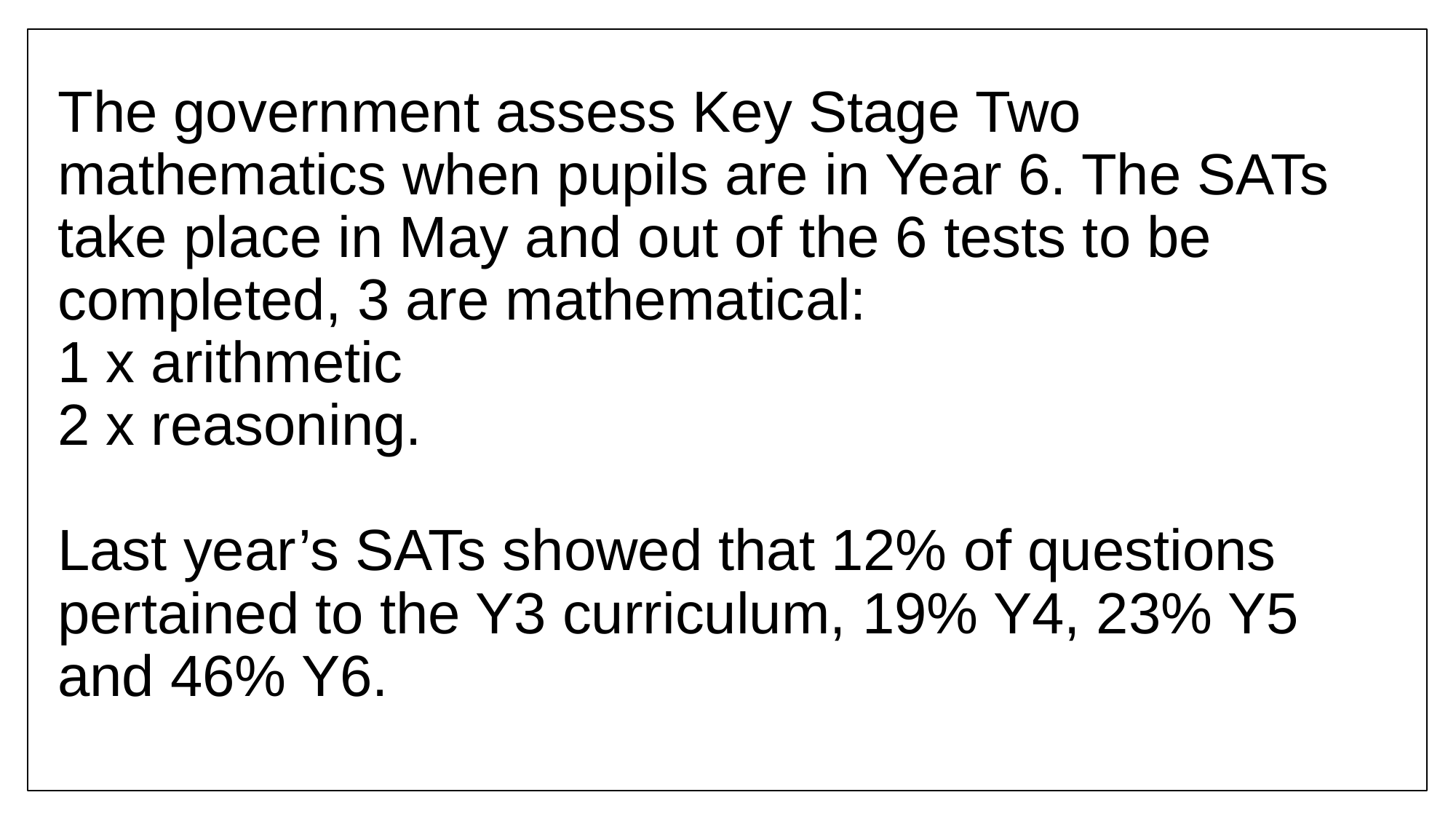

# The government assess Key Stage Two mathematics when pupils are in Year 6. The SATs take place in May and out of the 6 tests to be completed, 3 are mathematical: 1 x arithmetic 2 x reasoning. Last year’s SATs showed that 12% of questions pertained to the Y3 curriculum, 19% Y4, 23% Y5 and 46% Y6.